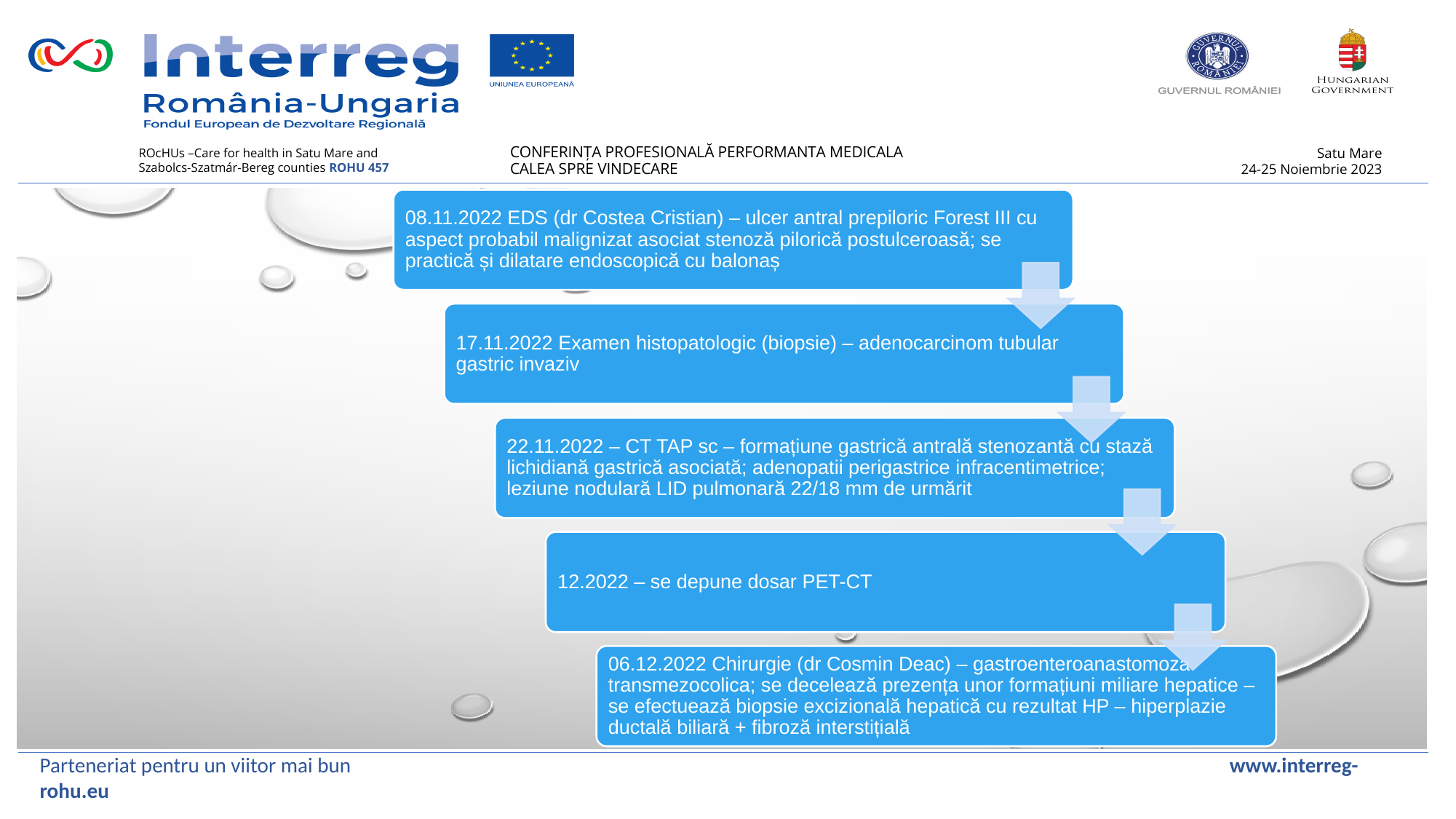

08.11.2022 EDS (dr Costea Cristian) – ulcer antral prepiloric Forest III cu aspect probabil malignizat asociat stenoză pilorică postulceroasă; se practică și dilatare endoscopică cu balonaș
17.11.2022 Examen histopatologic (biopsie) – adenocarcinom tubular gastric invaziv
22.11.2022 – CT TAP sc – formațiune gastrică antrală stenozantă cu stază lichidiană gastrică asociată; adenopatii perigastrice infracentimetrice; leziune nodulară LID pulmonară 22/18 mm de urmărit
12.2022 – se depune dosar PET-CT
06.12.2022 Chirurgie (dr Cosmin Deac) – gastroenteroanastomoza transmezocolica; se decelează prezența unor formațiuni miliare hepatice – se efectuează biopsie excizională hepatică cu rezultat HP – hiperplazie ductală biliară + fibroză interstițială

Parteneriat pentru un viitor mai bun                                                                                                                                                                                                                  www.interreg-rohu.eu